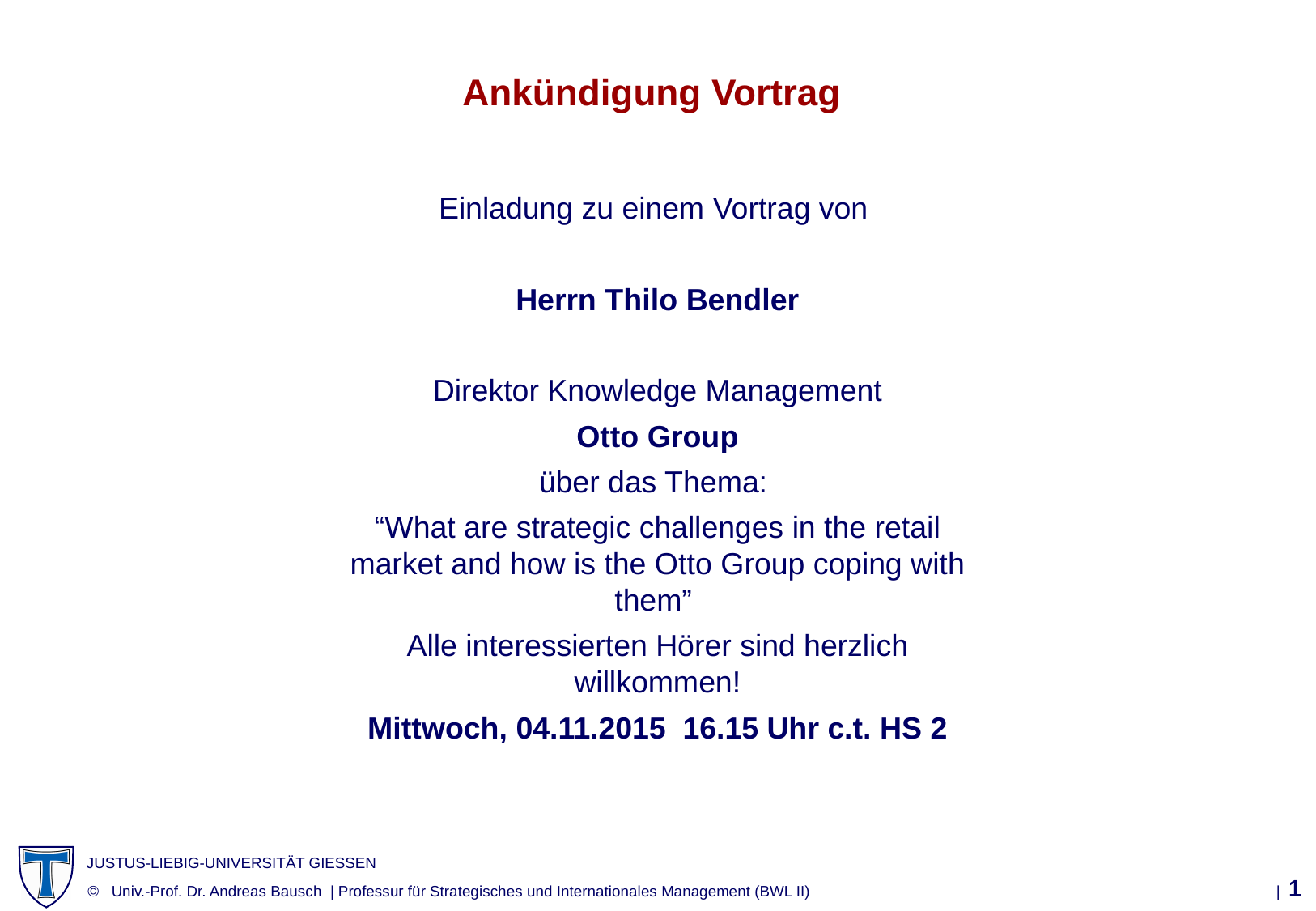

# Ankündigung Vortrag
Einladung zu einem Vortrag von

Herrn Thilo Bendler

Direktor Knowledge Management
Otto Group
über das Thema:
“What are strategic challenges in the retail market and how is the Otto Group coping with them”
Alle interessierten Hörer sind herzlich willkommen!
Mittwoch, 04.11.2015  16.15 Uhr c.t. HS 2